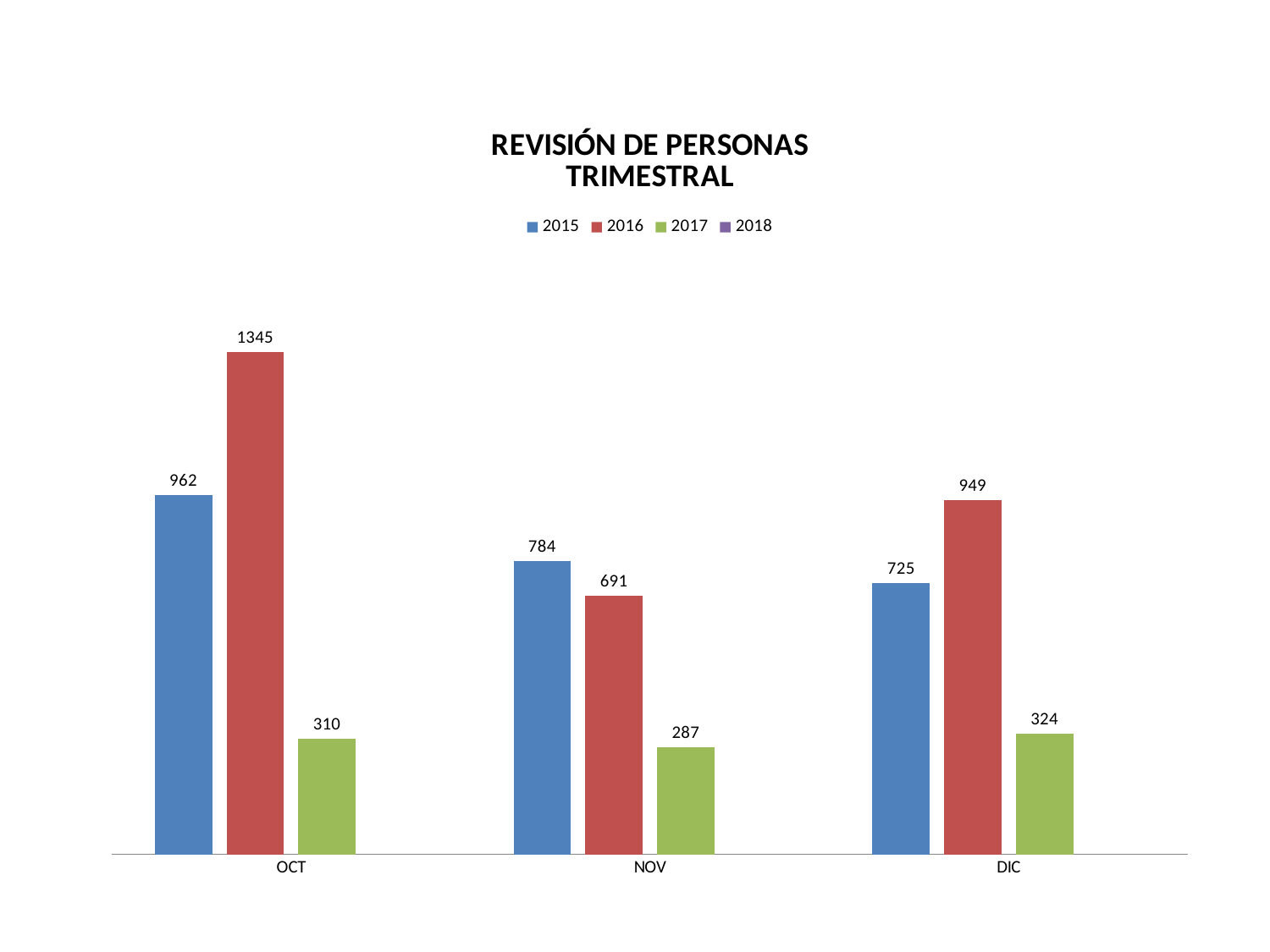

### Chart: REVISIÓN DE PERSONAS
TRIMESTRAL

| Category | 2015 | 2016 | 2017 | 2018 |
|---|---|---|---|---|
| OCT | 962.0 | 1345.0 | 310.0 | None |
| NOV | 784.0 | 691.0 | 287.0 | None |
| DIC | 725.0 | 949.0 | 324.0 | None |